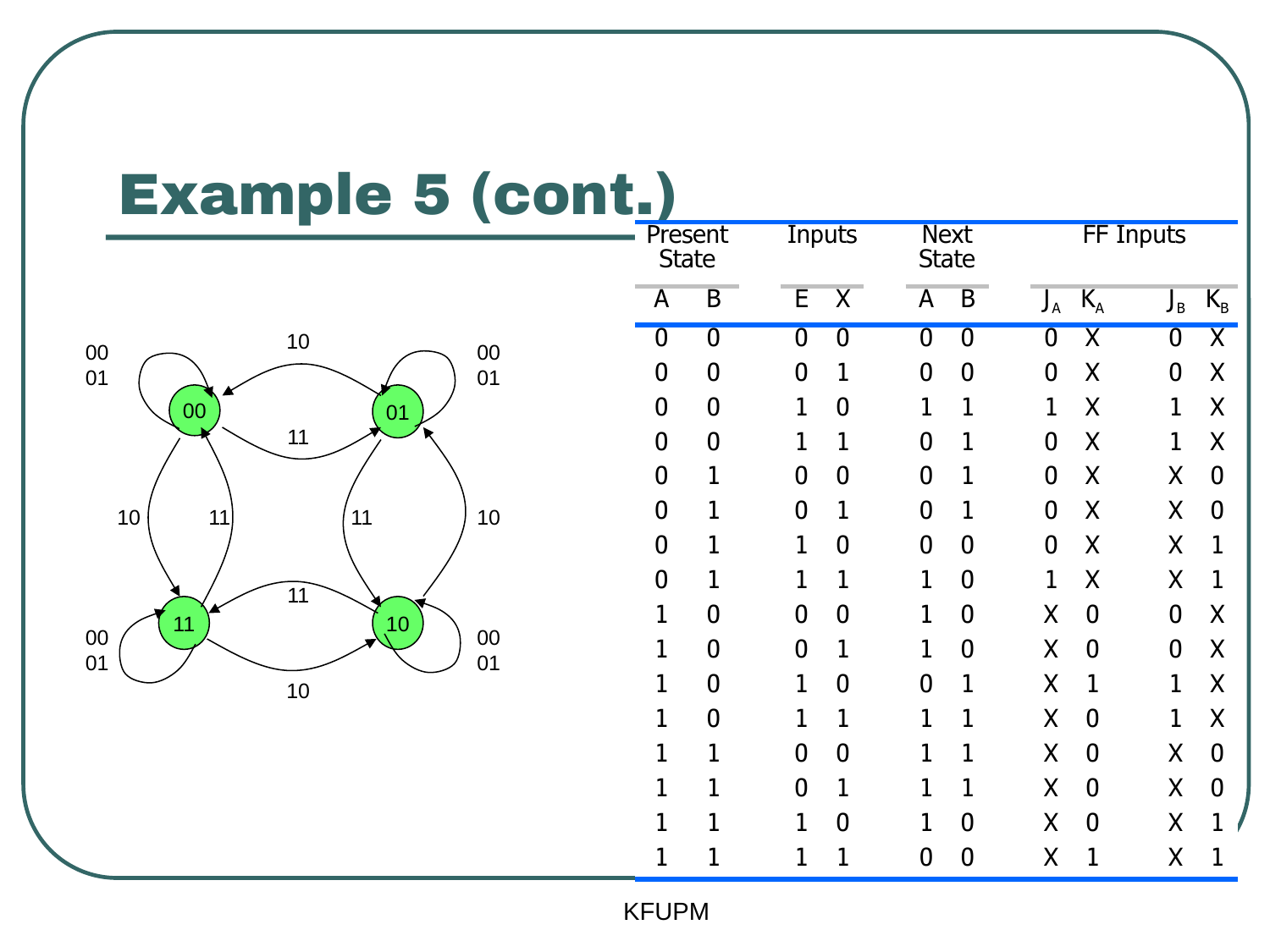

# Example 5 (cont.)
| Present State |  |  | Inputs |  |  | Next State |  |  | FF Inputs |  |  |  |  |
| --- | --- | --- | --- | --- | --- | --- | --- | --- | --- | --- | --- | --- | --- |
| A | B |  | E | X |  | A | B |  | JA | KA |  | JB | KB |
| 0 | 0 |  | 0 | 0 |  | 0 | 0 |  | 0 | X |  | 0 | X |
| 0 | 0 |  | 0 | 1 |  | 0 | 0 |  | 0 | X |  | 0 | X |
| 0 | 0 |  | 1 | 0 |  | 1 | 1 |  | 1 | X |  | 1 | X |
| 0 | 0 |  | 1 | 1 |  | 0 | 1 |  | 0 | X |  | 1 | X |
| 0 | 1 |  | 0 | 0 |  | 0 | 1 |  | 0 | X |  | X | 0 |
| 0 | 1 |  | 0 | 1 |  | 0 | 1 |  | 0 | X |  | X | 0 |
| 0 | 1 |  | 1 | 0 |  | 0 | 0 |  | 0 | X |  | X | 1 |
| 0 | 1 |  | 1 | 1 |  | 1 | 0 |  | 1 | X |  | X | 1 |
| 1 | 0 |  | 0 | 0 |  | 1 | 0 |  | X | 0 |  | 0 | X |
| 1 | 0 |  | 0 | 1 |  | 1 | 0 |  | X | 0 |  | 0 | X |
| 1 | 0 |  | 1 | 0 |  | 0 | 1 |  | X | 1 |  | 1 | X |
| 1 | 0 |  | 1 | 1 |  | 1 | 1 |  | X | 0 |  | 1 | X |
| 1 | 1 |  | 0 | 0 |  | 1 | 1 |  | X | 0 |  | X | 0 |
| 1 | 1 |  | 0 | 1 |  | 1 | 1 |  | X | 0 |  | X | 0 |
| 1 | 1 |  | 1 | 0 |  | 1 | 0 |  | X | 0 |  | X | 1 |
| 1 | 1 |  | 1 | 1 |  | 0 | 0 |  | X | 1 |  | X | 1 |

10
00
01
00
01

00
01
11

10
11
11
10

11
11
10

00
01
00
01
10
KFUPM